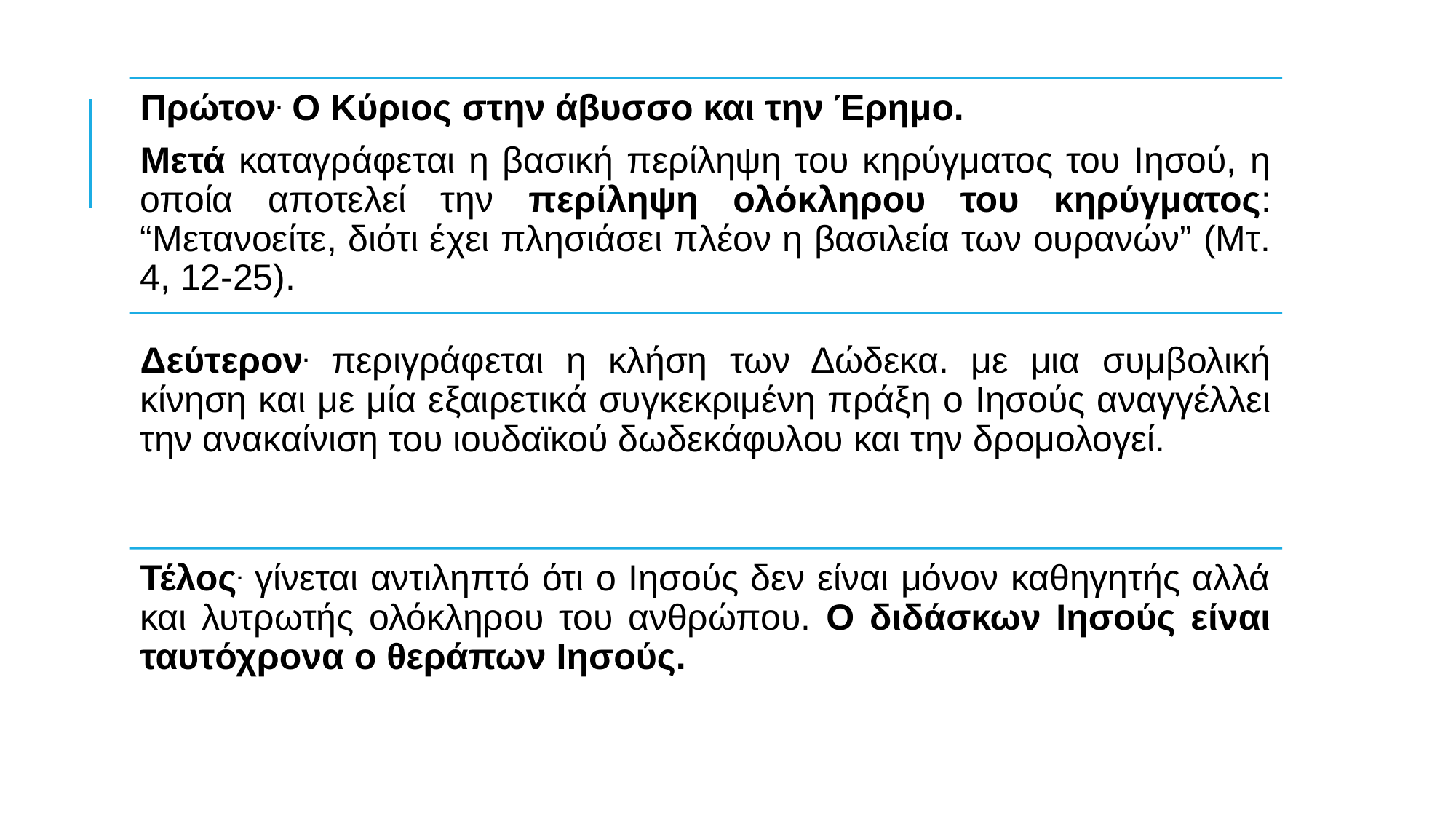

Πρώτον. Ο Κύριος στην άβυσσο και την Έρημο.
Μετά καταγράφεται η βασική περίληψη του κηρύγματος του Ιησού, η οποία αποτελεί την περίληψη ολόκληρου του κηρύγματος: “Μετανοείτε, διότι έχει πλησιάσει πλέον η βασιλεία των ουρανών” (Μτ. 4, 12-25).

Δεύτερον. περιγράφεται η κλήση των Δώδεκα. με μια συμβολική κίνηση και με μία εξαιρετικά συγκεκριμένη πράξη ο Ιησούς αναγγέλλει την ανακαίνιση του ιουδαϊκού δωδεκάφυλου και την δρομολογεί.
Τέλος. γίνεται αντιληπτό ότι ο Ιησούς δεν είναι μόνον καθηγητής αλλά και λυτρωτής ολόκληρου του ανθρώπου. Ο διδάσκων Ιησούς είναι ταυτόχρονα ο θεράπων Ιησούς.